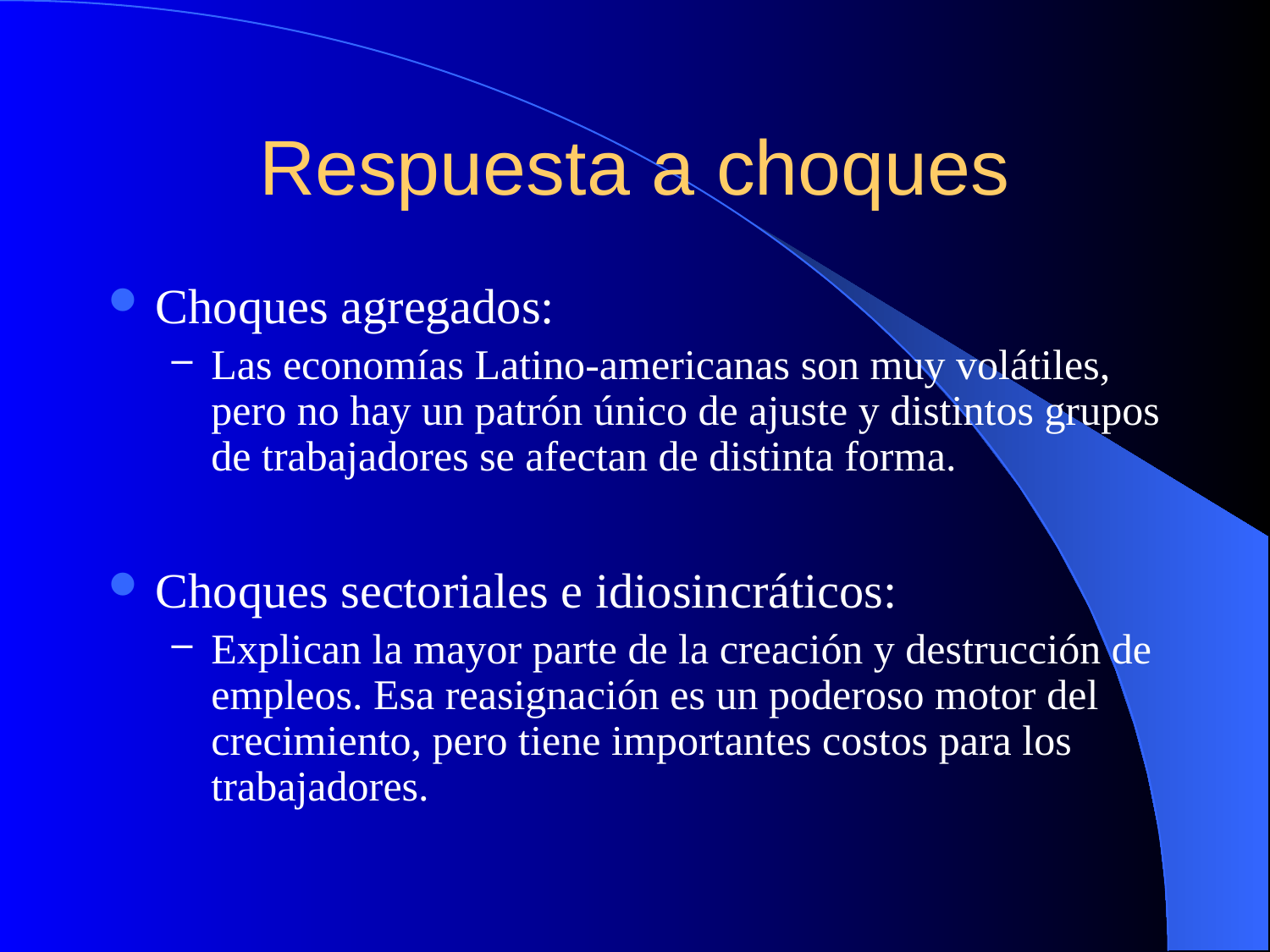

# Respuesta a choques
Choques agregados:
Las economías Latino-americanas son muy volátiles, pero no hay un patrón único de ajuste y distintos grupos de trabajadores se afectan de distinta forma.

Choques sectoriales e idiosincráticos:
Explican la mayor parte de la creación y destrucción de empleos. Esa reasignación es un poderoso motor del crecimiento, pero tiene importantes costos para los trabajadores.